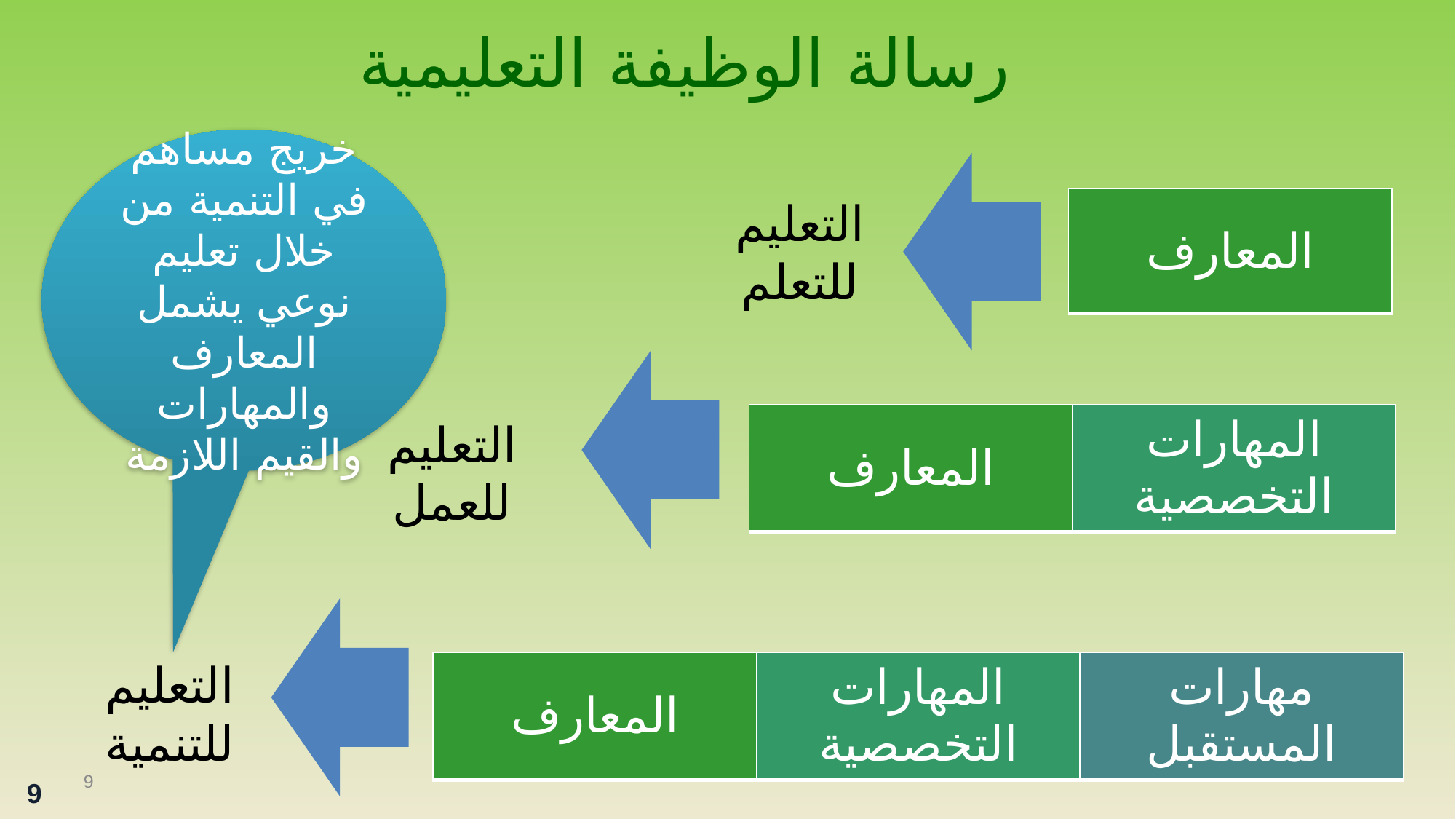

رسالة الوظيفة التعليمية
خريج مساهم في التنمية من خلال تعليم نوعي يشمل المعارف والمهارات والقيم اللازمة

التعليم للتعلم
| المعارف |
| --- |

| المعارف | المهارات التخصصية |
| --- | --- |
التعليم للعمل

التعليم للتنمية
| المعارف | المهارات التخصصية | مهارات المستقبل |
| --- | --- | --- |
9
9